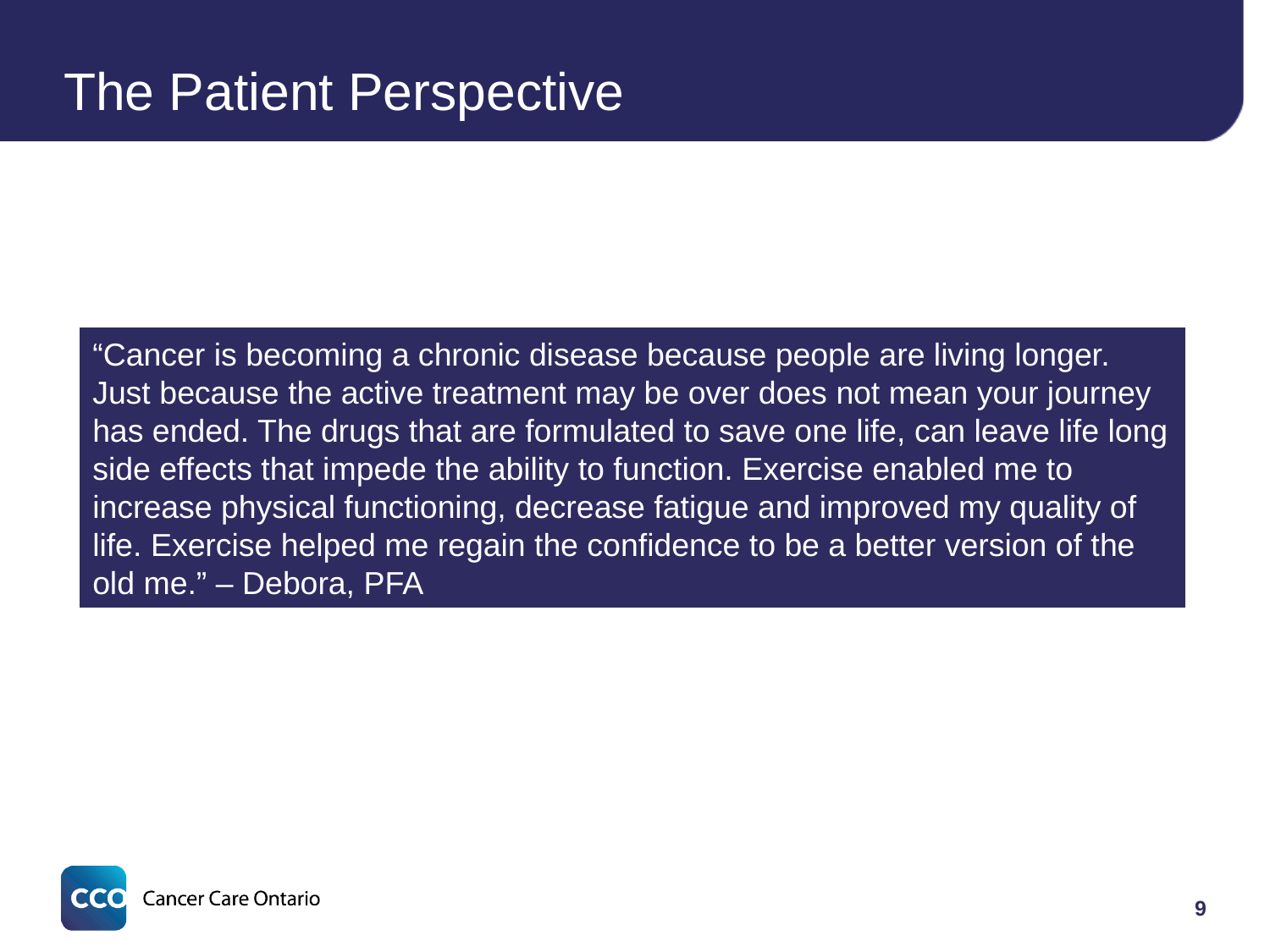

# The Patient Perspective
“Cancer is becoming a chronic disease because people are living longer. Just because the active treatment may be over does not mean your journey has ended. The drugs that are formulated to save one life, can leave life long side effects that impede the ability to function. Exercise enabled me to increase physical functioning, decrease fatigue and improved my quality of life. Exercise helped me regain the confidence to be a better version of the old me.” – Debora, PFA
9